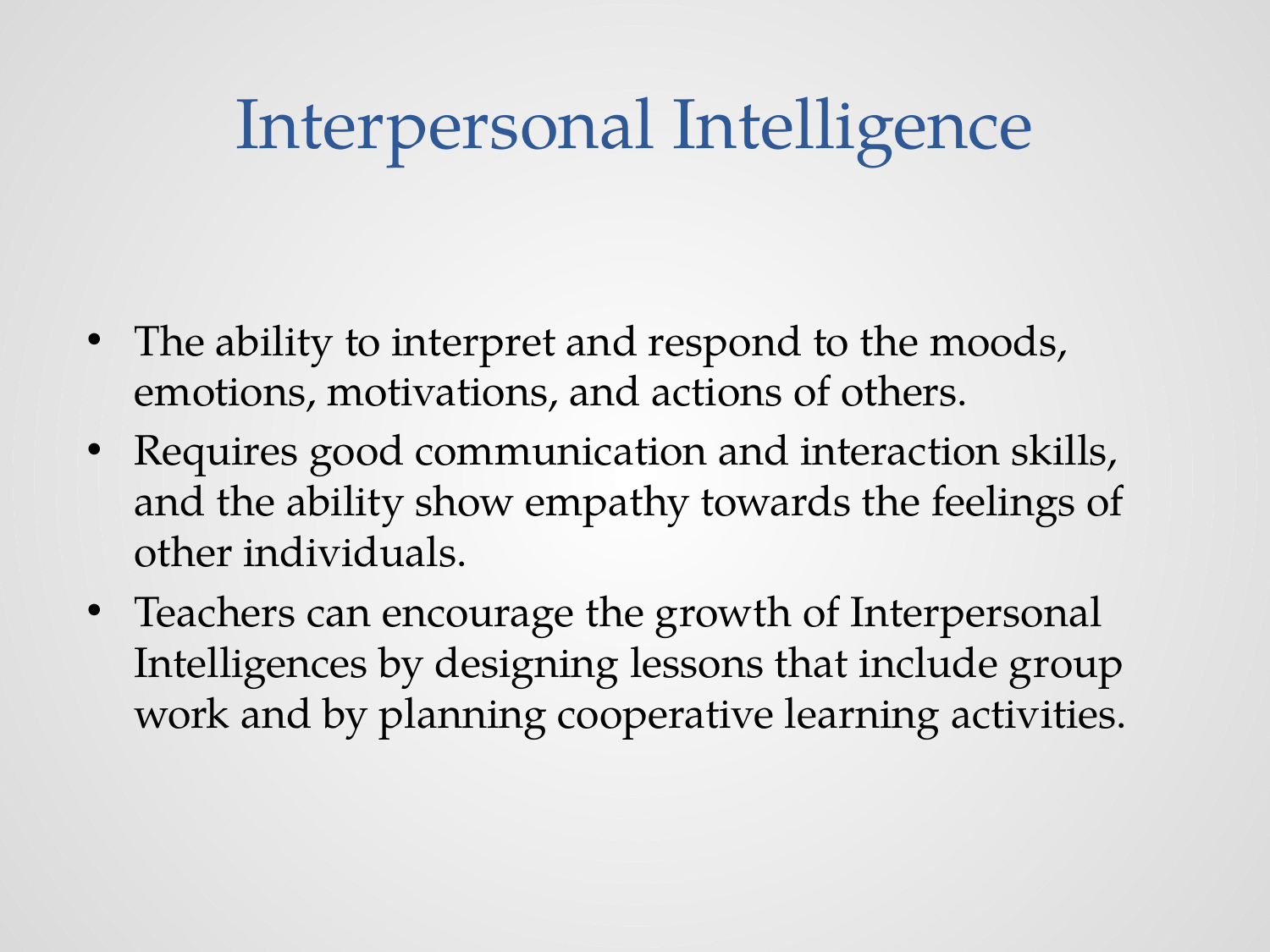

# Interpersonal Intelligence
The ability to interpret and respond to the moods, emotions, motivations, and actions of others.
Requires good communication and interaction skills, and the ability show empathy towards the feelings of other individuals.
Teachers can encourage the growth of Interpersonal Intelligences by designing lessons that include group work and by planning cooperative learning activities.